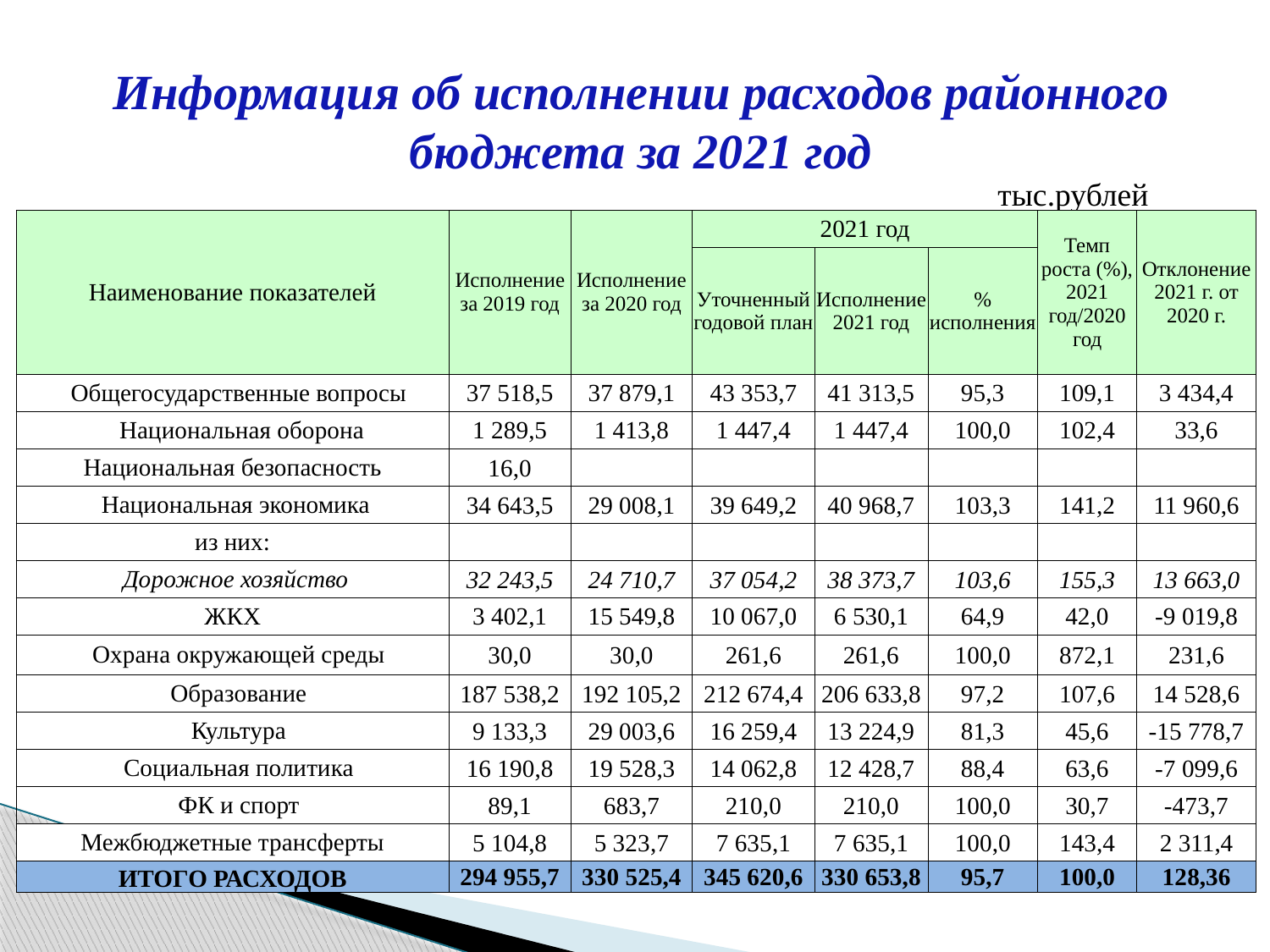

# Информация об исполнении расходов районного бюджета за 2021 год
тыс.рублей
| Наименование показателей | Исполнение за 2019 год | Исполнение за 2020 год | 2021 год |  |  | Темп роста (%), 2021 год/2020 год | Отклонение 2021 г. от 2020 г. |
| --- | --- | --- | --- | --- | --- | --- | --- |
|  |  |  | Уточненный годовой план | Исполнение 2021 год | % исполнения |  |  |
| Общегосударственные вопросы | 37 518,5 | 37 879,1 | 43 353,7 | 41 313,5 | 95,3 | 109,1 | 3 434,4 |
| Национальная оборона | 1 289,5 | 1 413,8 | 1 447,4 | 1 447,4 | 100,0 | 102,4 | 33,6 |
| Национальная безопасность | 16,0 |  |  |  |  |  |  |
| Национальная экономика | 34 643,5 | 29 008,1 | 39 649,2 | 40 968,7 | 103,3 | 141,2 | 11 960,6 |
| из них: |  |  |  |  |  |  |  |
| Дорожное хозяйство | 32 243,5 | 24 710,7 | 37 054,2 | 38 373,7 | 103,6 | 155,3 | 13 663,0 |
| ЖКХ | 3 402,1 | 15 549,8 | 10 067,0 | 6 530,1 | 64,9 | 42,0 | -9 019,8 |
| Охрана окружающей среды | 30,0 | 30,0 | 261,6 | 261,6 | 100,0 | 872,1 | 231,6 |
| Образование | 187 538,2 | 192 105,2 | 212 674,4 | 206 633,8 | 97,2 | 107,6 | 14 528,6 |
| Культура | 9 133,3 | 29 003,6 | 16 259,4 | 13 224,9 | 81,3 | 45,6 | -15 778,7 |
| Социальная политика | 16 190,8 | 19 528,3 | 14 062,8 | 12 428,7 | 88,4 | 63,6 | -7 099,6 |
| ФК и спорт | 89,1 | 683,7 | 210,0 | 210,0 | 100,0 | 30,7 | -473,7 |
| Межбюджетные трансферты | 5 104,8 | 5 323,7 | 7 635,1 | 7 635,1 | 100,0 | 143,4 | 2 311,4 |
| ИТОГО РАСХОДОВ | 294 955,7 | 330 525,4 | 345 620,6 | 330 653,8 | 95,7 | 100,0 | 128,36 |